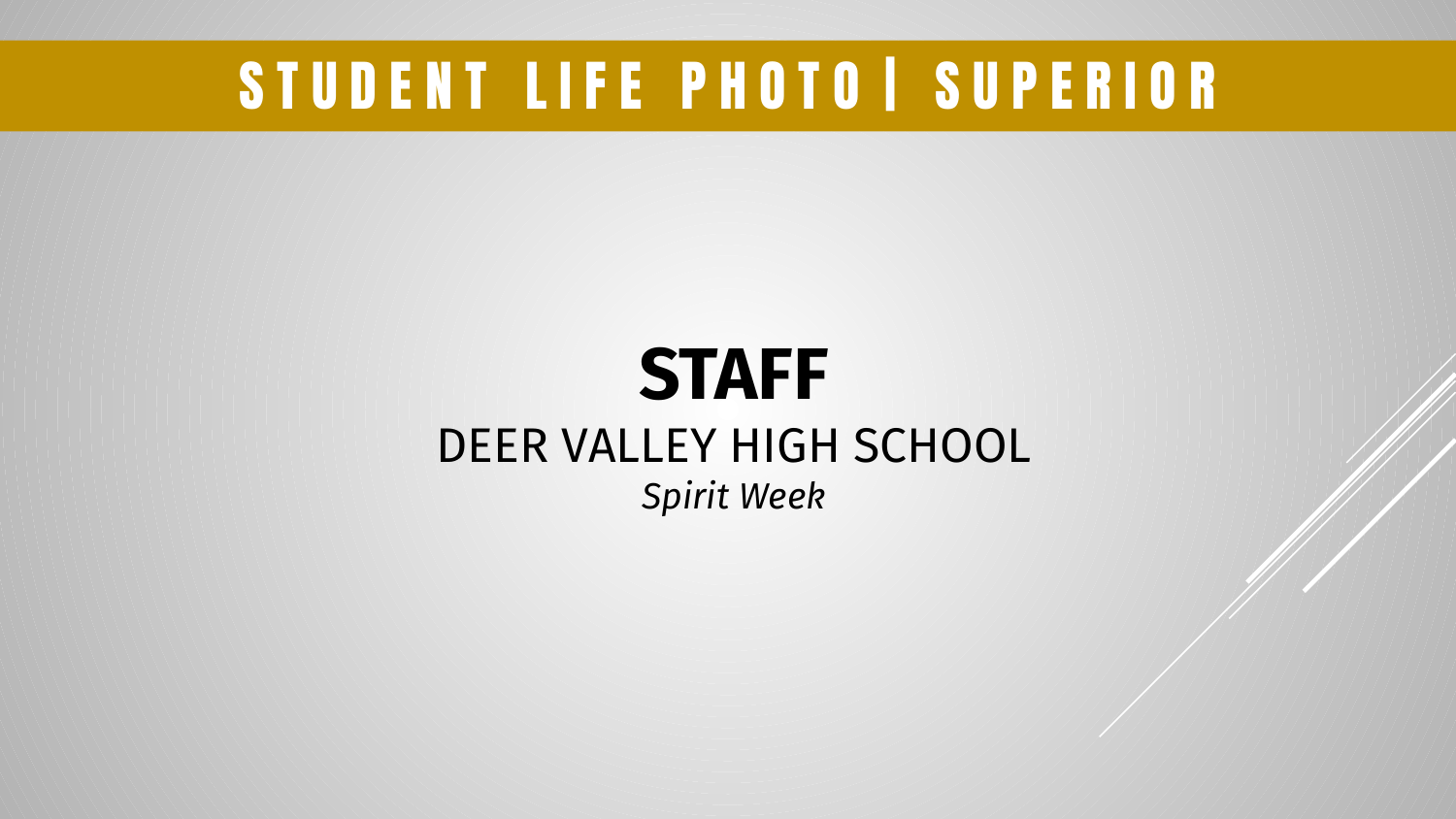

# S T U D E N T   L I F E   P H O T O  |   S U P E R I O R

STAFF
DEER VALLEY HIGH SCHOOL
Spirit Week